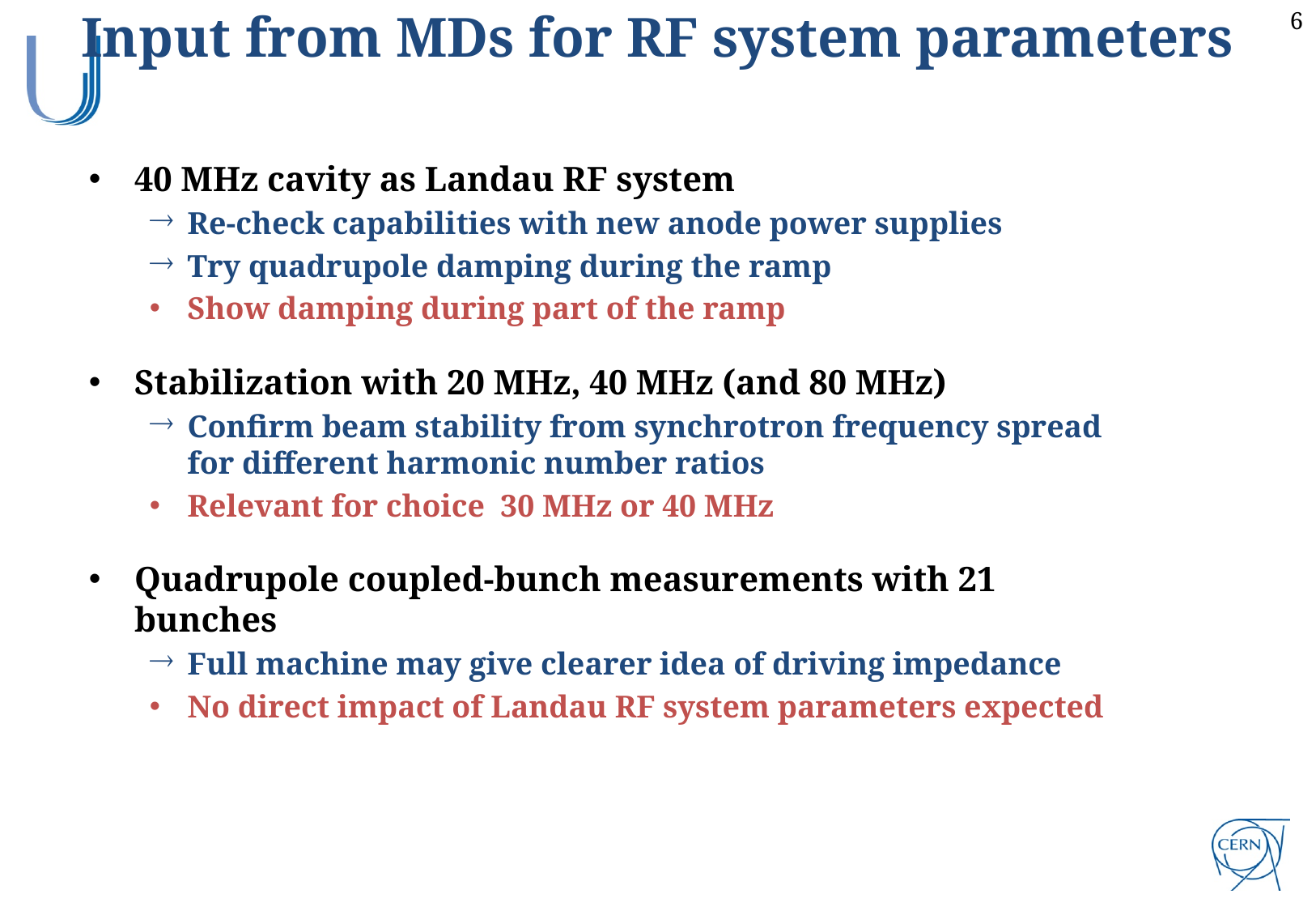

Input from MDs for RF system parameters
40 MHz cavity as Landau RF system
Re-check capabilities with new anode power supplies
Try quadrupole damping during the ramp
Show damping during part of the ramp

Stabilization with 20 MHz, 40 MHz (and 80 MHz)
Confirm beam stability from synchrotron frequency spread for different harmonic number ratios
Relevant for choice  30 MHz or 40 MHz

Quadrupole coupled-bunch measurements with 21 bunches
Full machine may give clearer idea of driving impedance
No direct impact of Landau RF system parameters expected